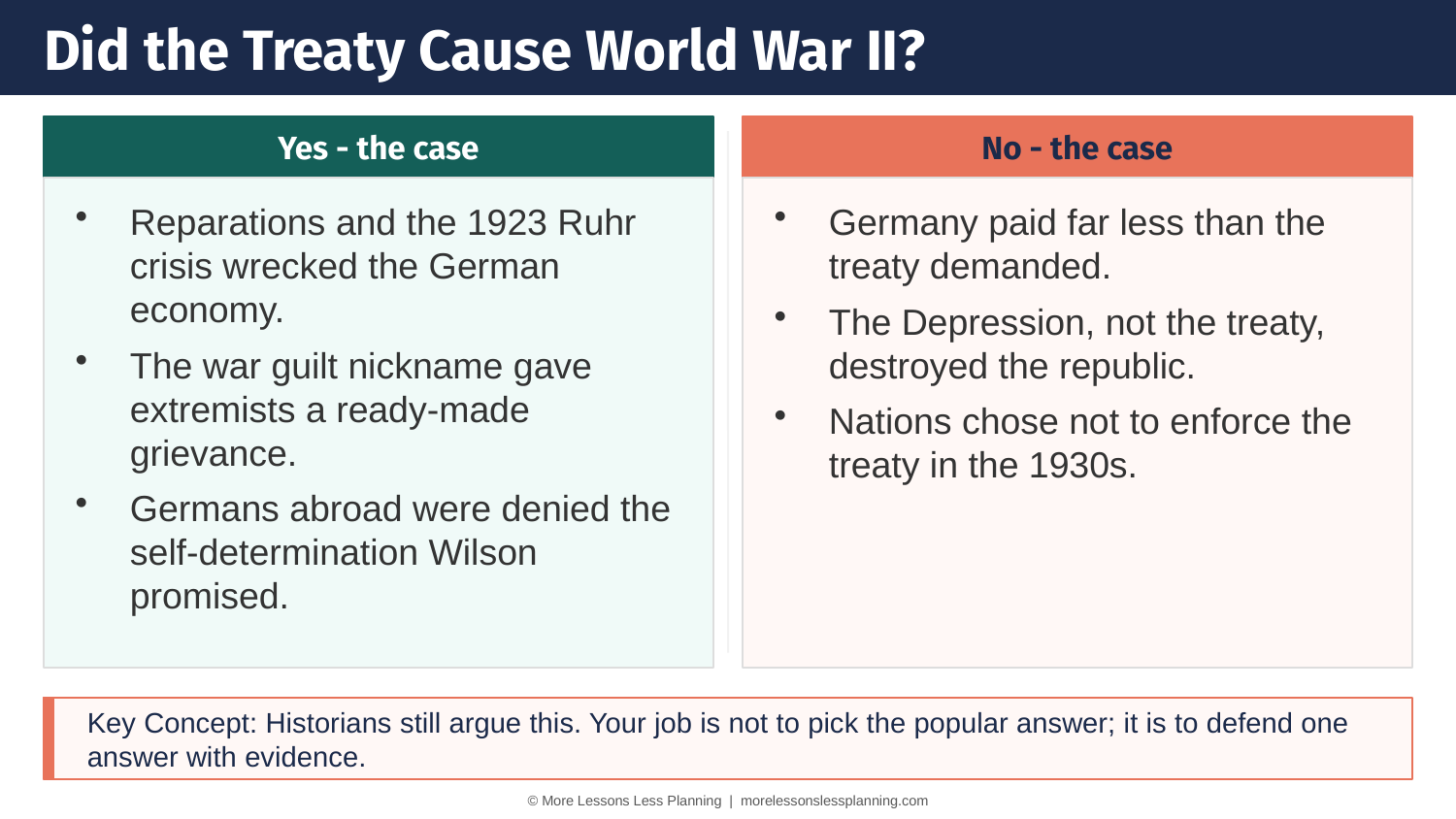

Did the Treaty Cause World War II?

Yes - the case

No - the case

Reparations and the 1923 Ruhr crisis wrecked the German economy.
The war guilt nickname gave extremists a ready-made grievance.
Germans abroad were denied the self-determination Wilson promised.
Germany paid far less than the treaty demanded.
The Depression, not the treaty, destroyed the republic.
Nations chose not to enforce the treaty in the 1930s.

Key Concept: Historians still argue this. Your job is not to pick the popular answer; it is to defend one answer with evidence.
© More Lessons Less Planning  |  morelessonslessplanning.com